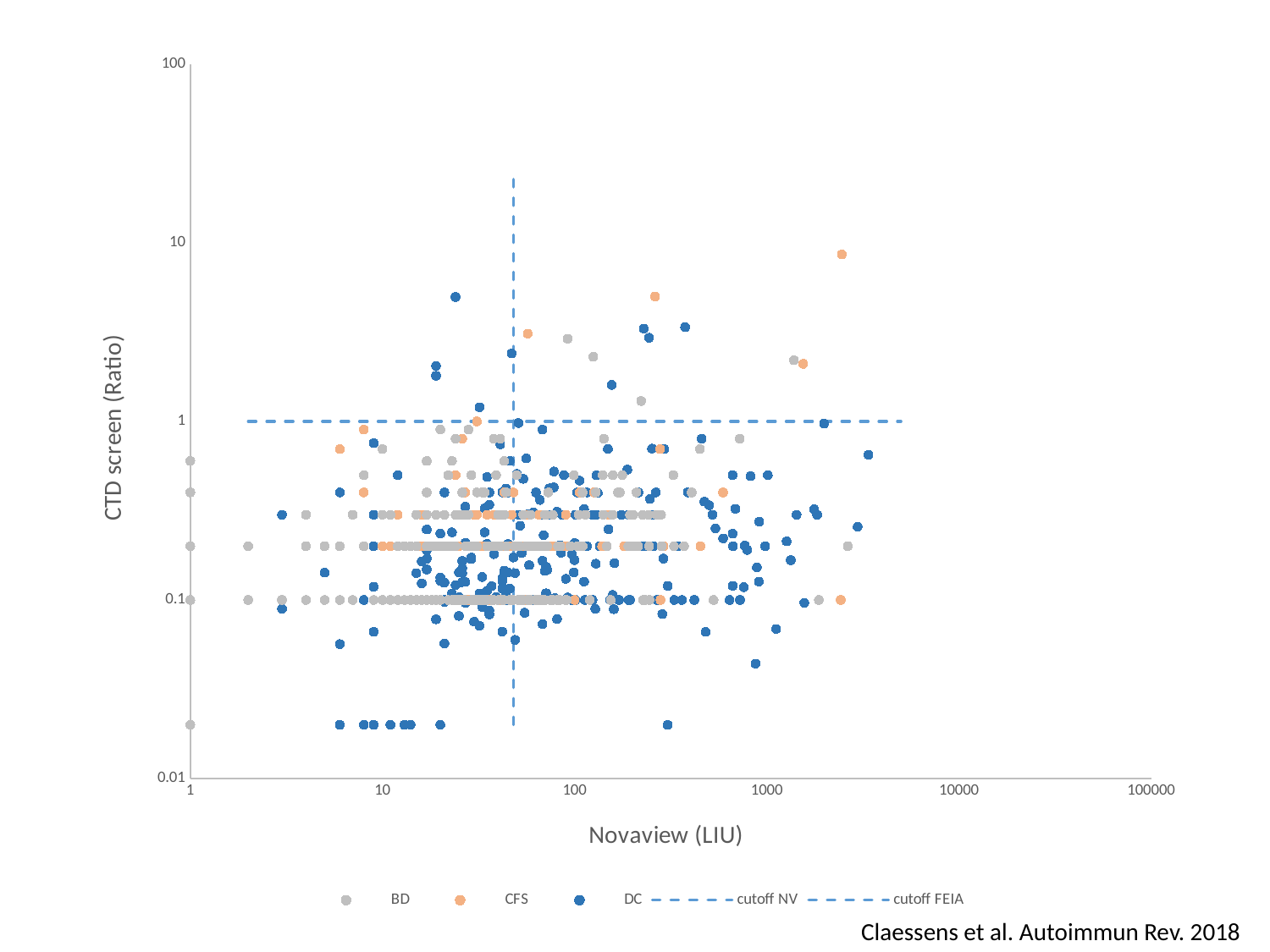

### Chart

| Category | BD | CFS | DC | cutoff NV | cutoff FEIA |
|---|---|---|---|---|---|
Claessens et al. Autoimmun Rev. 2018